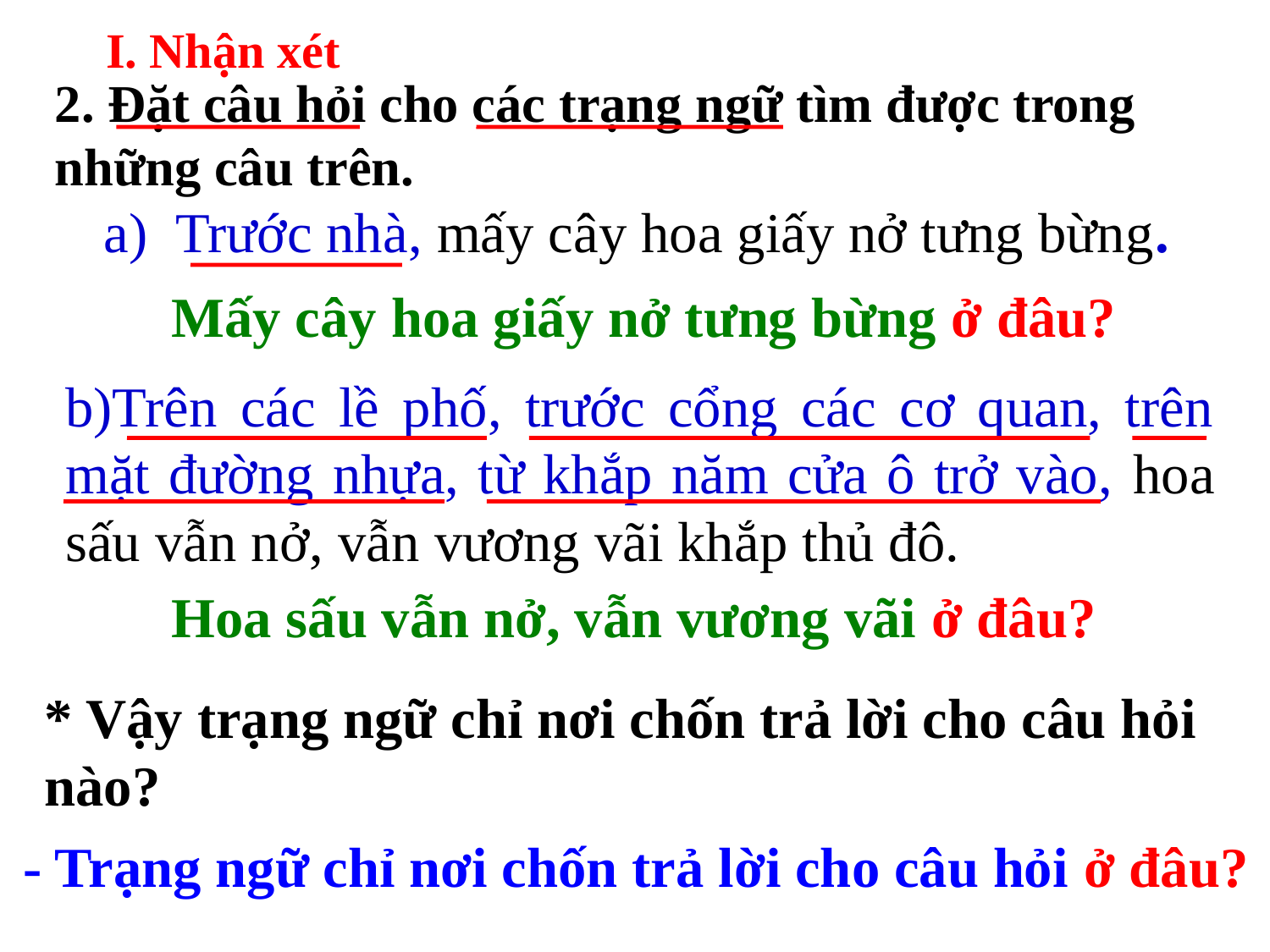

I. Nhận xét

2. Đặt câu hỏi cho các trạng ngữ tìm được trong những câu trên.

Trước nhà, mấy cây hoa giấy nở tưng bừng.

	Mấy cây hoa giấy nở tưng bừng ở đâu?
b)Trên các lề phố, trước cổng các cơ quan, trên mặt đường nhựa, từ khắp năm cửa ô trở vào, hoa sấu vẫn nở, vẫn vương vãi khắp thủ đô.

	Hoa sấu vẫn nở, vẫn vương vãi ở đâu?
* Vậy trạng ngữ chỉ nơi chốn trả lời cho câu hỏi nào?
- Trạng ngữ chỉ nơi chốn trả lời cho câu hỏi ở đâu?